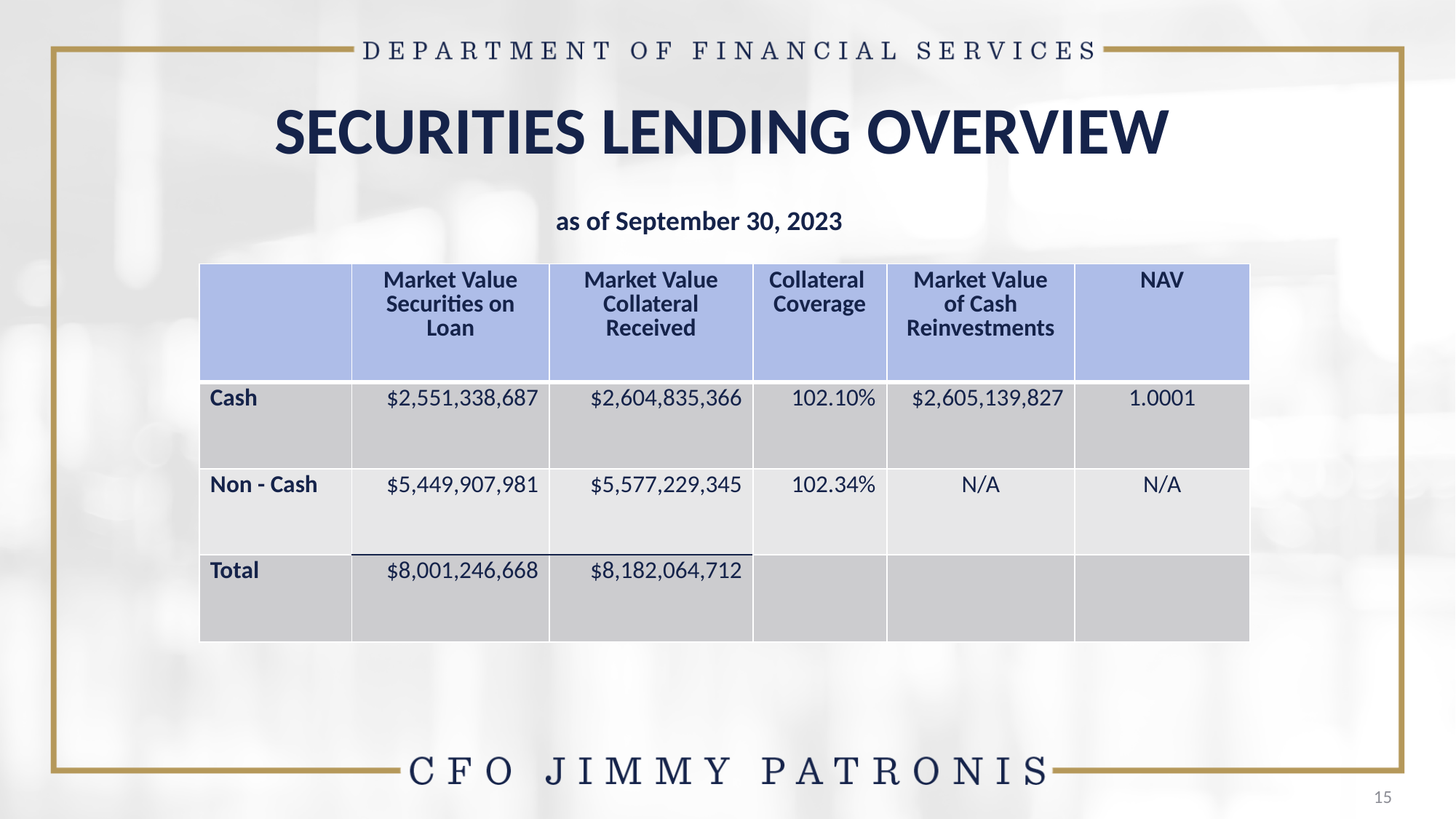

# SECURITIES LENDING OVERVIEW

as of September 30, 2023
|  | Market Value Securities on Loan | Market Value Collateral Received | Collateral Coverage | Market Value of Cash Reinvestments | NAV |
| --- | --- | --- | --- | --- | --- |
| Cash | $2,551,338,687 | $2,604,835,366 | 102.10% | $2,605,139,827 | 1.0001 |
| Non - Cash | $5,449,907,981 | $5,577,229,345 | 102.34% | N/A | N/A |
| Total | $8,001,246,668 | $8,182,064,712 |  |  |  |
15